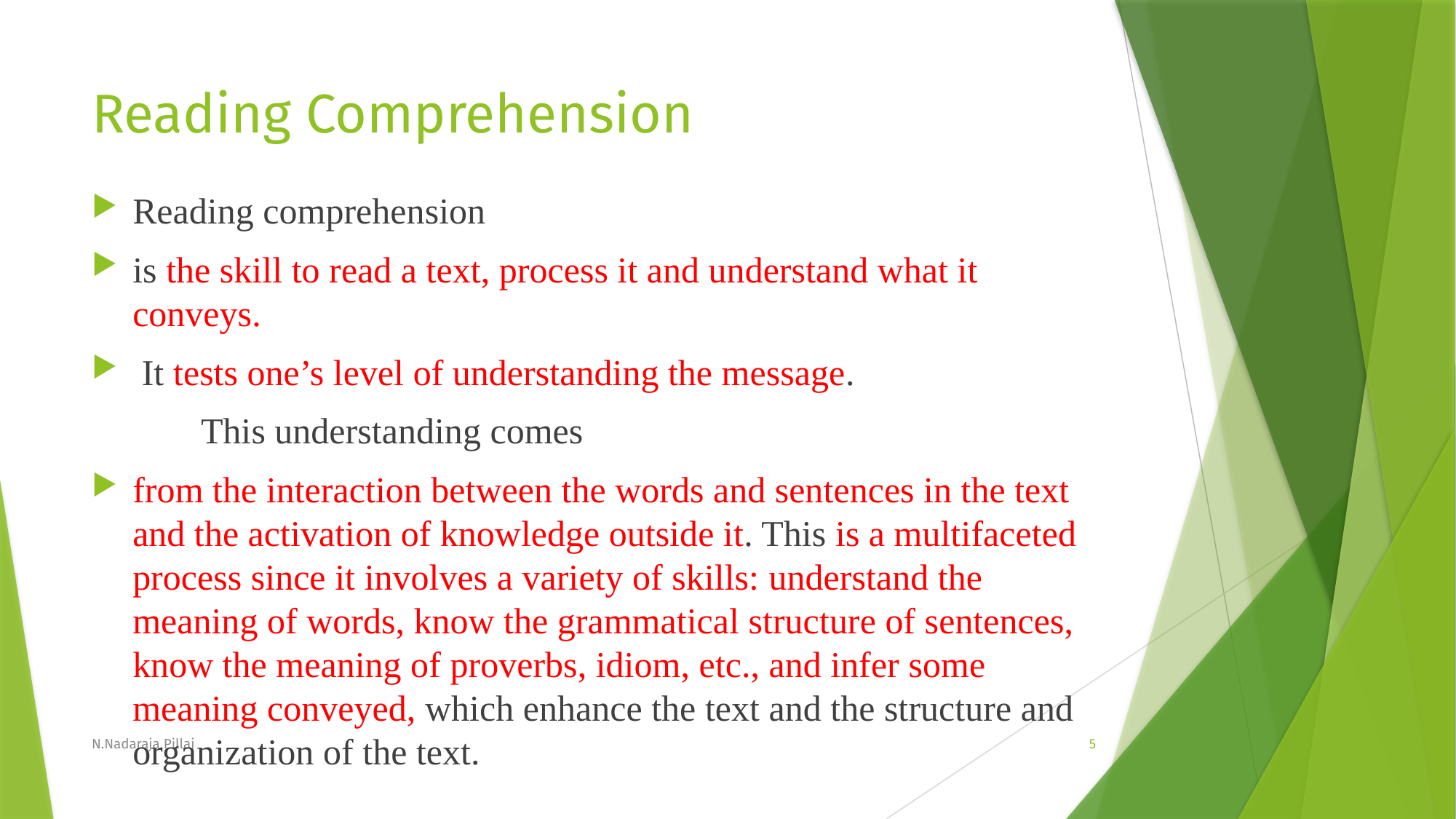

# Reading Comprehension
Reading comprehension
is the skill to read a text, process it and understand what it conveys.
 It tests one’s level of understanding the message.
	This understanding comes
from the interaction between the words and sentences in the text and the activation of knowledge outside it. This is a multifaceted process since it involves a variety of skills: understand the meaning of words, know the grammatical structure of sentences, know the meaning of proverbs, idiom, etc., and infer some meaning conveyed, which enhance the text and the structure and organization of the text.
N.Nadaraja Pillai
5